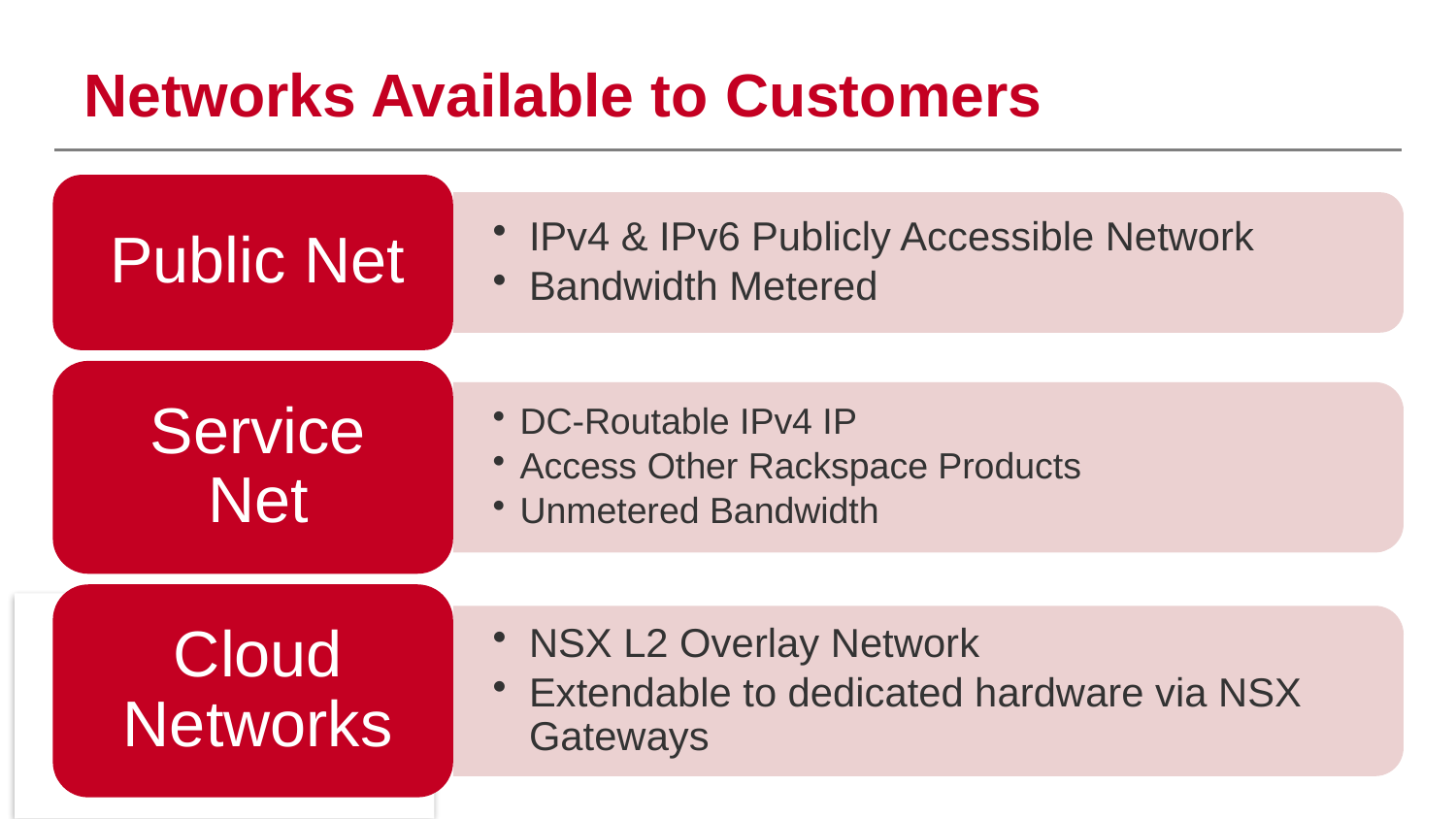

# Networks Available to Customers
IPv4 & IPv6 Publicly Accessible Network
Bandwidth Metered
Public Net
DC-Routable IPv4 IP
Access Other Rackspace Products
Unmetered Bandwidth
Service Net
NSX L2 Overlay Network
Extendable to dedicated hardware via NSX Gateways
Cloud Networks